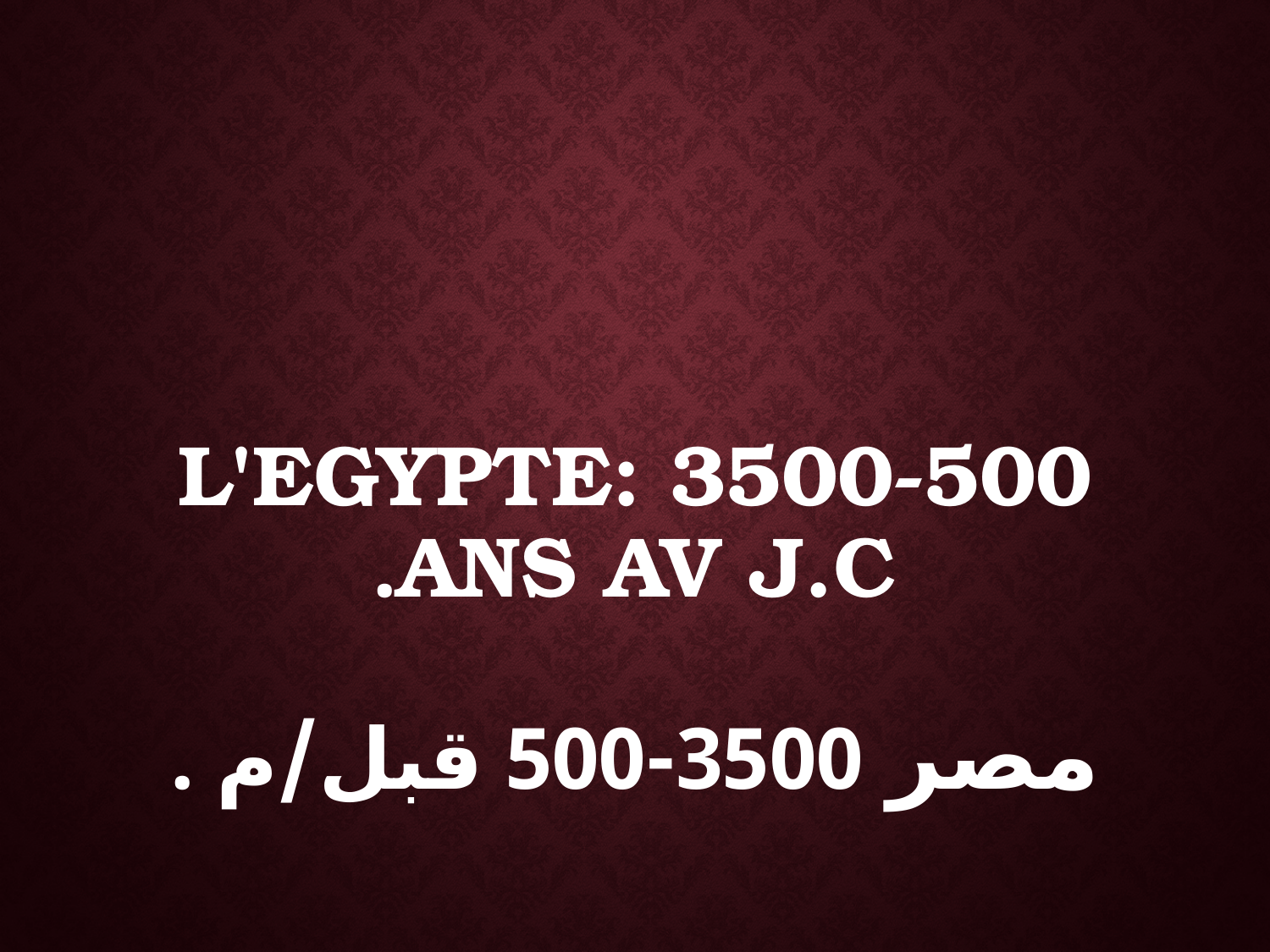

# L'Egypte: 3500-500 ans av J.C. مصر 3500-500 قبل/م .